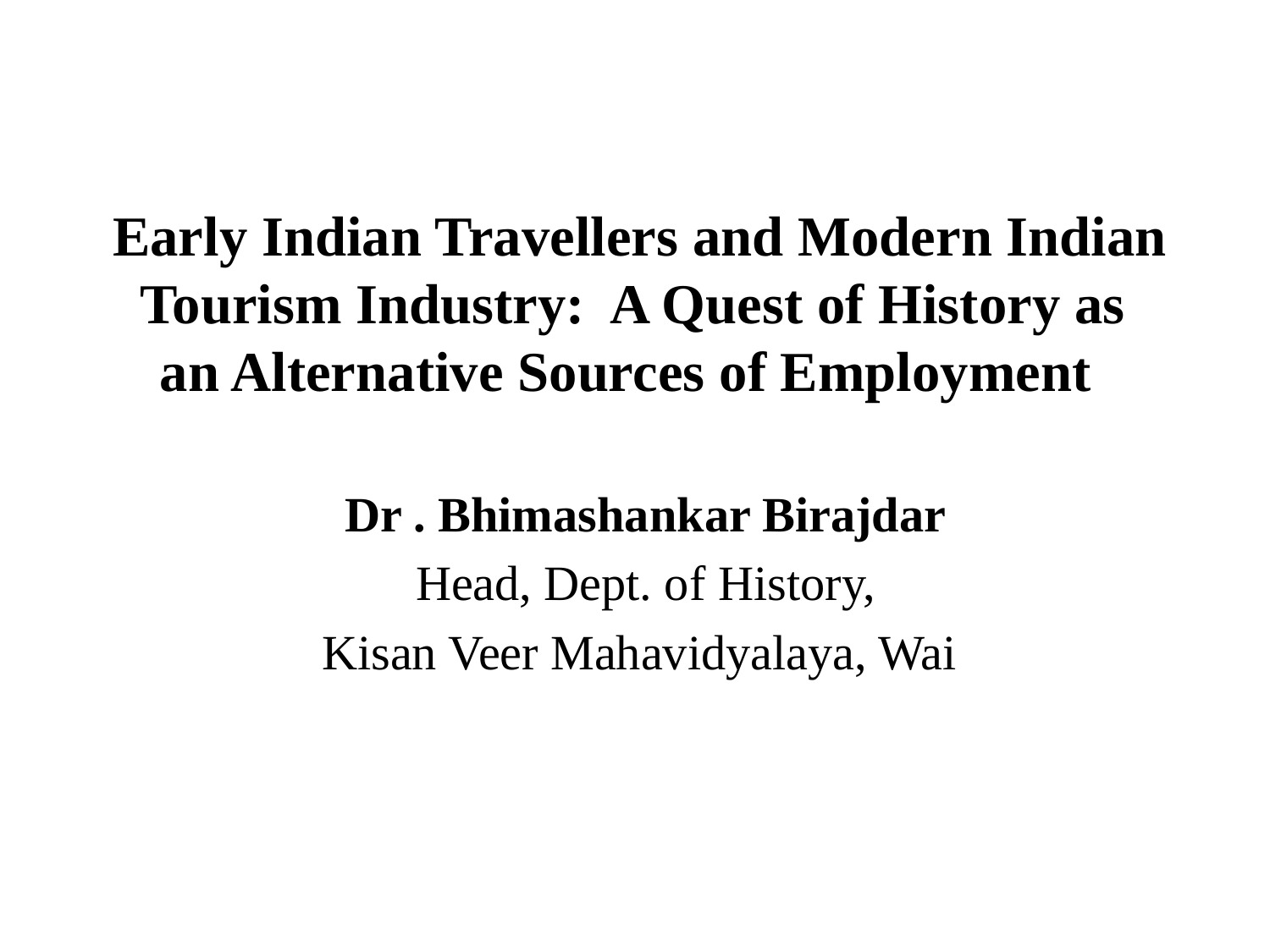

# Early Indian Travellers and Modern Indian Tourism Industry:  A Quest of History as an Alternative Sources of Employment
Dr . Bhimashankar Birajdar
Head, Dept. of History,
Kisan Veer Mahavidyalaya, Wai